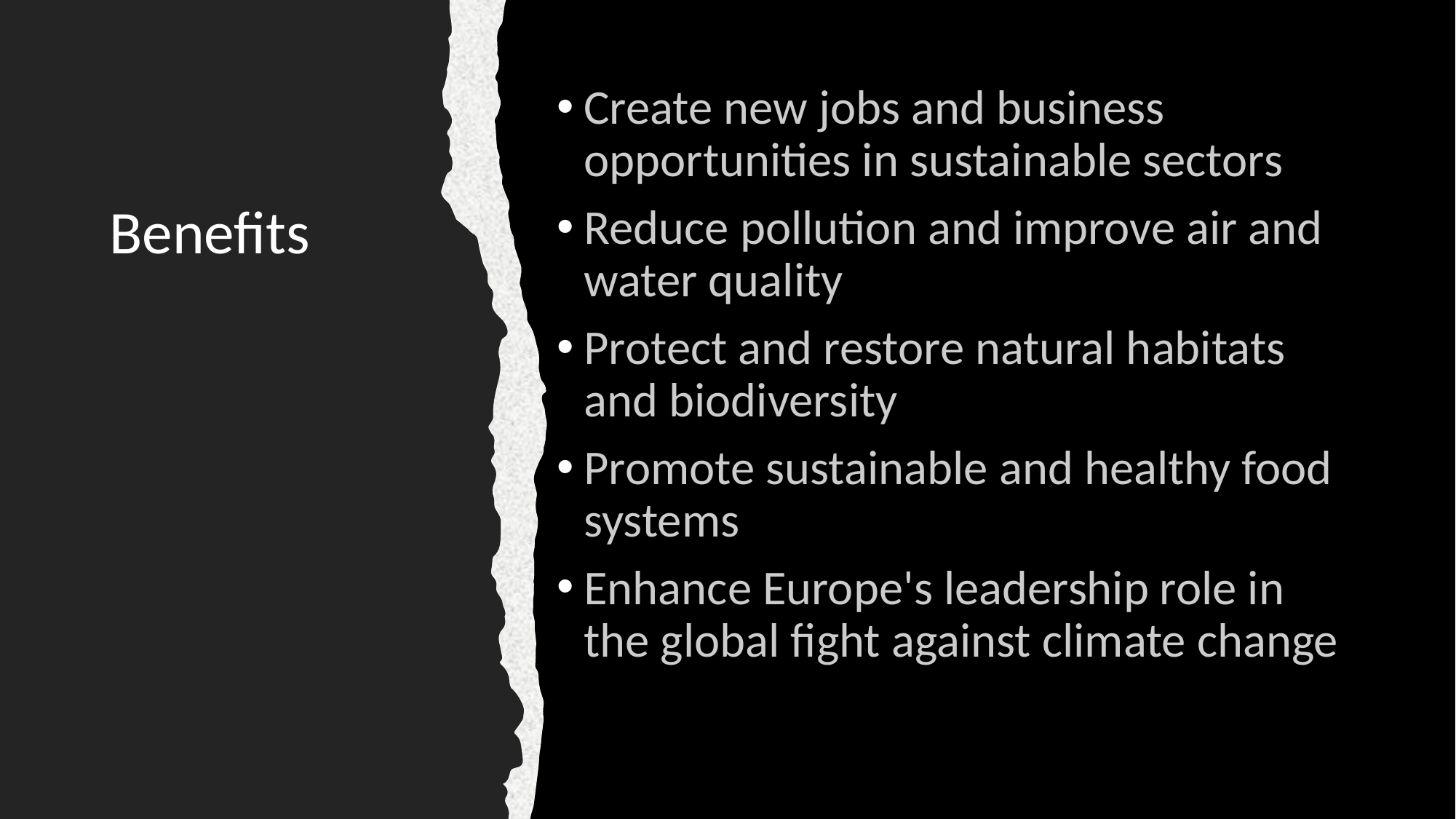

Create new jobs and business opportunities in sustainable sectors
Reduce pollution and improve air and water quality
Protect and restore natural habitats and biodiversity
Promote sustainable and healthy food systems
Enhance Europe's leadership role in the global fight against climate change
# Benefits